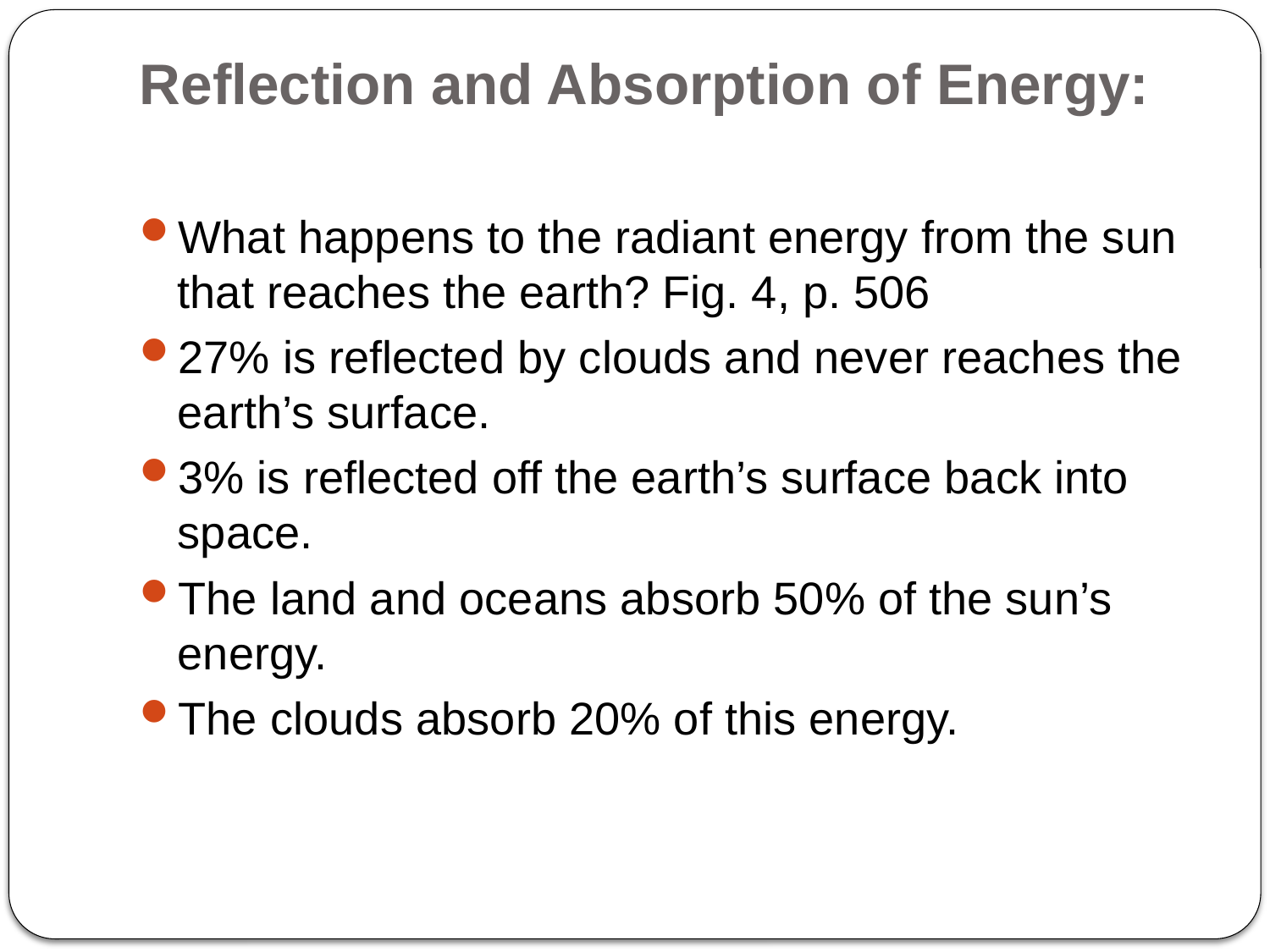

# Reflection and Absorption of Energy:
What happens to the radiant energy from the sun that reaches the earth? Fig. 4, p. 506
27% is reflected by clouds and never reaches the earth’s surface.
3% is reflected off the earth’s surface back into space.
The land and oceans absorb 50% of the sun’s energy.
The clouds absorb 20% of this energy.